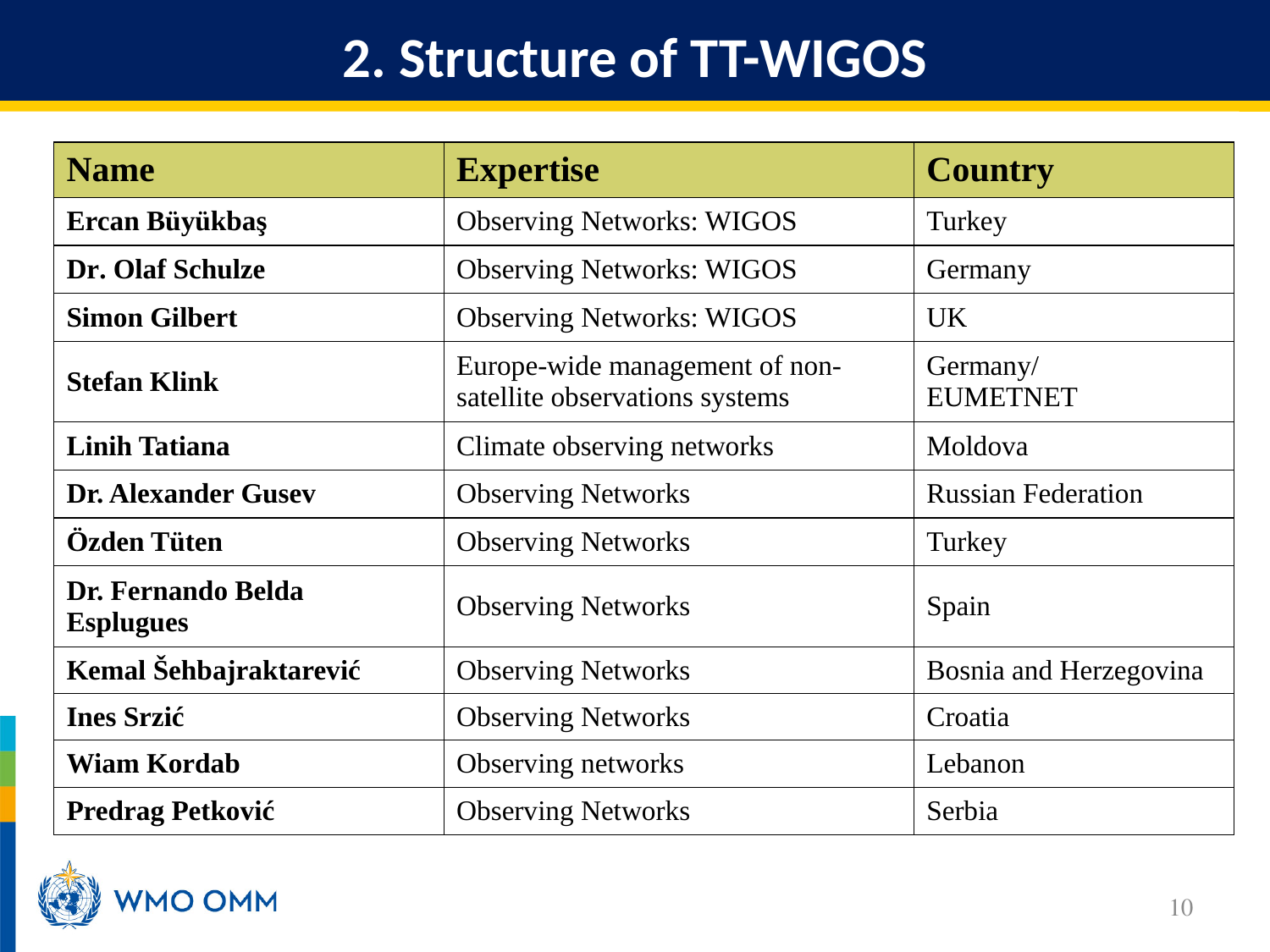

2. Structure of TT-WIGOS

| Name | Expertise | Country |
| --- | --- | --- |
| Ercan Büyükbaş | Observing Networks: WIGOS | Turkey |
| Dr. Olaf Schulze | Observing Networks: WIGOS | Germany |
| Simon Gilbert | Observing Networks: WIGOS | UK |
| Stefan Klink | Europe-wide management of non-satellite observations systems | Germany/ EUMETNET |
| Linih Tatiana | Climate observing networks | Moldova |
| Dr. Alexander Gusev | Observing Networks | Russian Federation |
| Özden Tüten | Observing Networks | Turkey |
| Dr. Fernando Belda Esplugues | Observing Networks | Spain |
| Kemal Šehbajraktarević | Observing Networks | Bosnia and Herzegovina |
| Ines Srzić | Observing Networks | Croatia |
| Wiam Kordab | Observing networks | Lebanon |
| Predrag Petković | Observing Networks | Serbia |
10